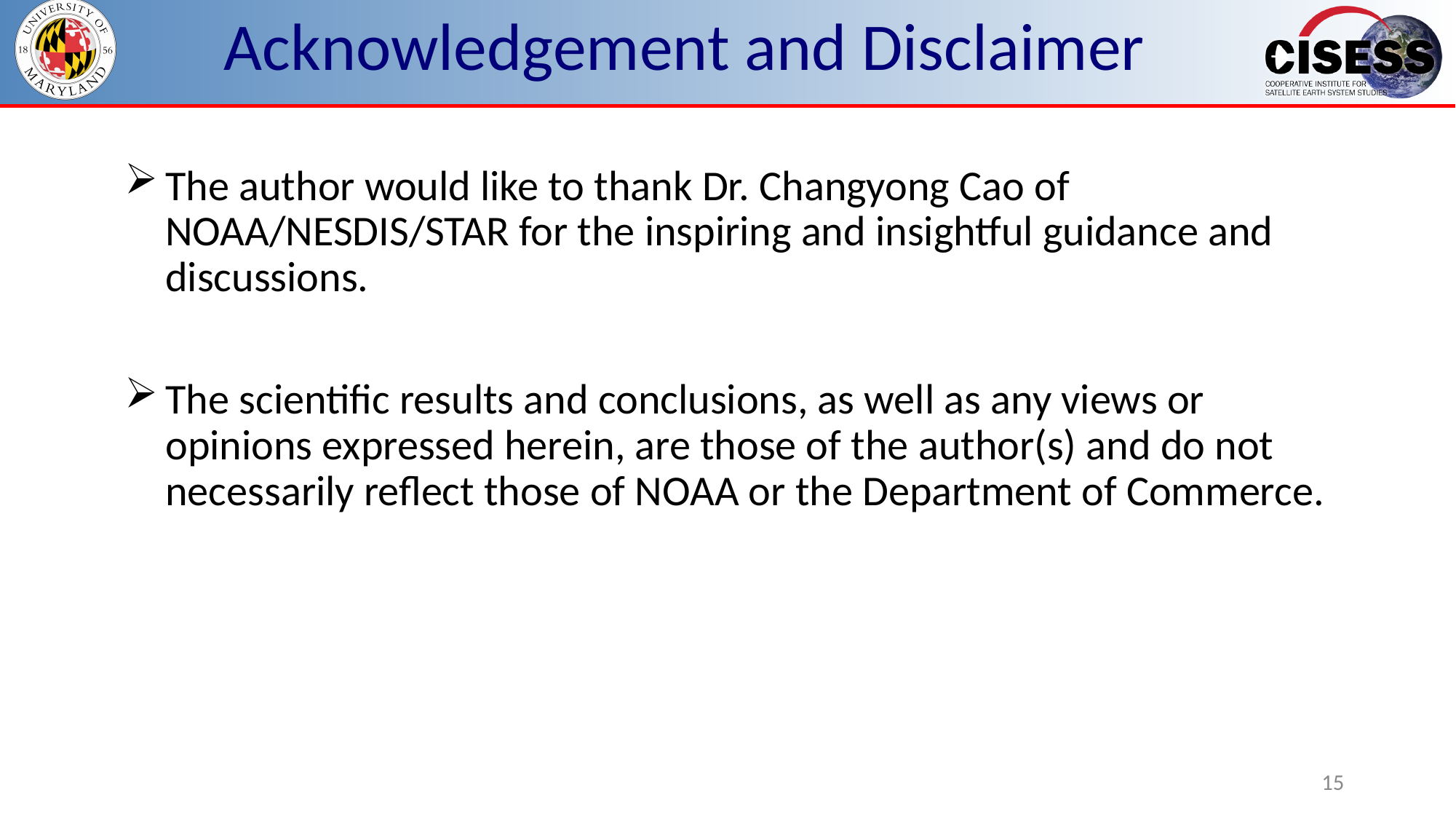

# Acknowledgement and Disclaimer
The author would like to thank Dr. Changyong Cao of NOAA/NESDIS/STAR for the inspiring and insightful guidance and discussions.

The scientific results and conclusions, as well as any views or opinions expressed herein, are those of the author(s) and do not necessarily reflect those of NOAA or the Department of Commerce.

15